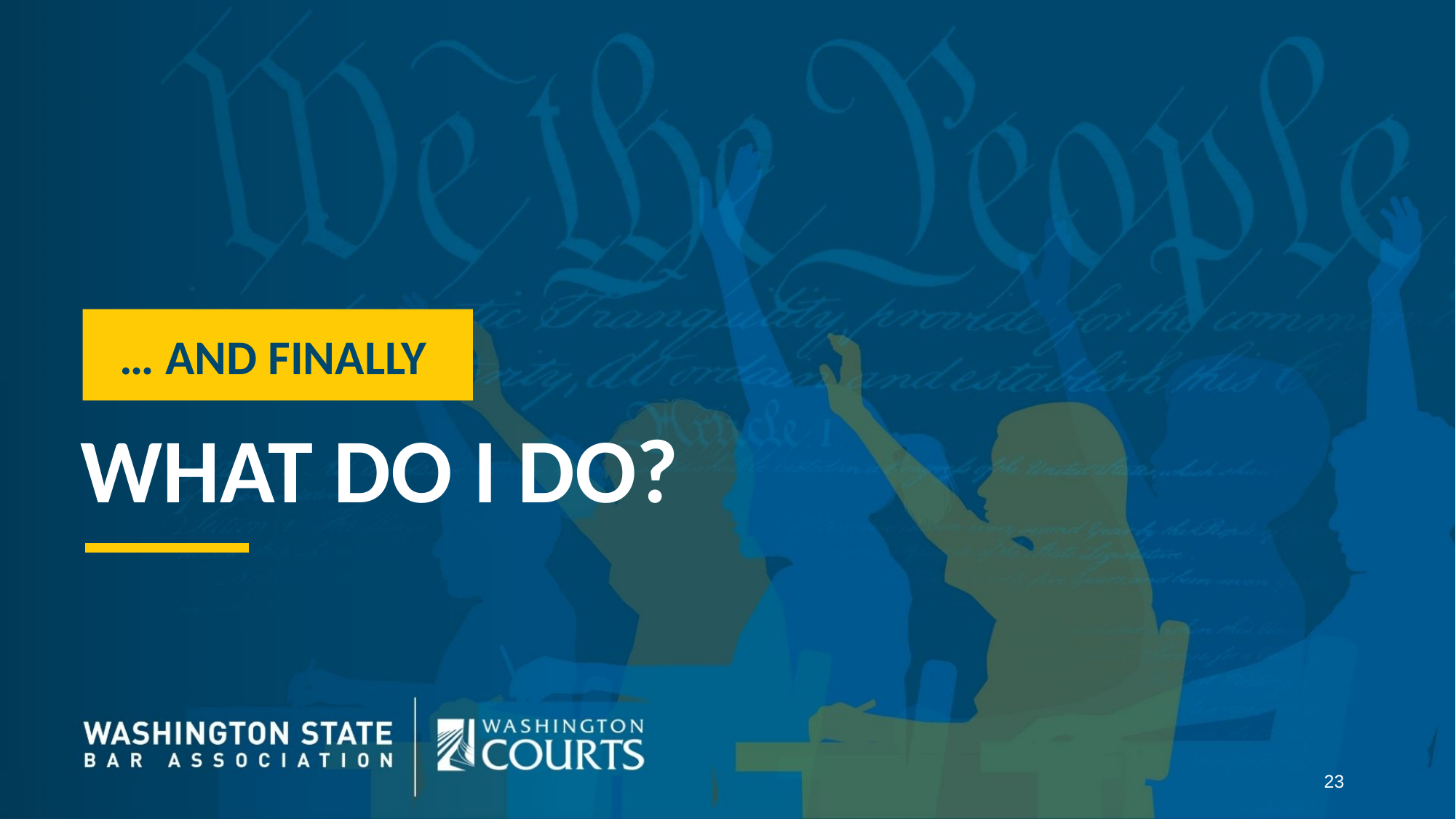

… AND FINALLY
WHAT DO I DO?
23